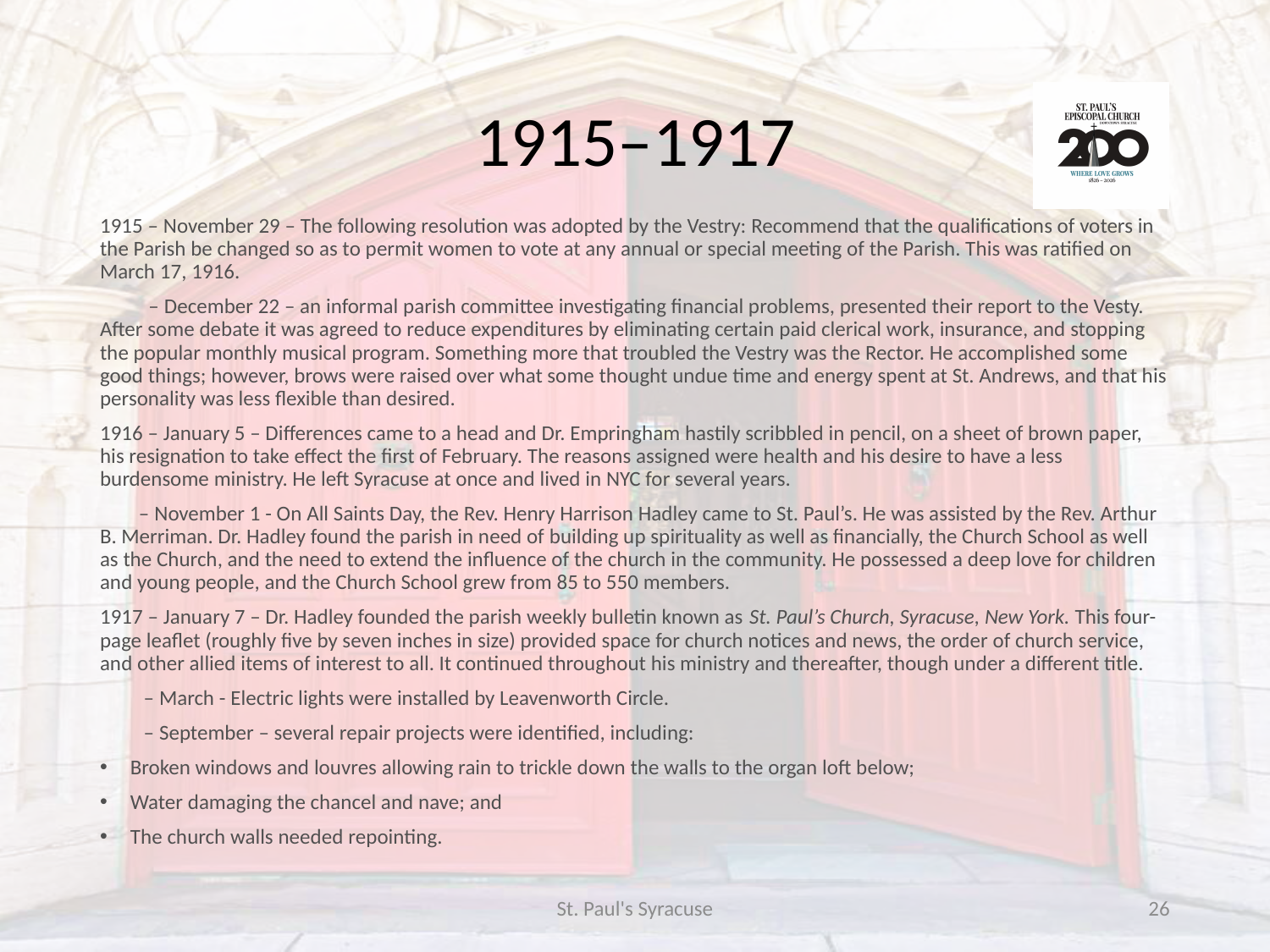

# 1915–1917
1915 – November 29 – The following resolution was adopted by the Vestry: Recommend that the qualifications of voters in the Parish be changed so as to permit women to vote at any annual or special meeting of the Parish. This was ratified on March 17, 1916.
          – December 22 – an informal parish committee investigating financial problems, presented their report to the Vesty. After some debate it was agreed to reduce expenditures by eliminating certain paid clerical work, insurance, and stopping the popular monthly musical program. Something more that troubled the Vestry was the Rector. He accomplished some good things; however, brows were raised over what some thought undue time and energy spent at St. Andrews, and that his personality was less flexible than desired.
1916 – January 5 – Differences came to a head and Dr. Empringham hastily scribbled in pencil, on a sheet of brown paper, his resignation to take effect the first of February. The reasons assigned were health and his desire to have a less burdensome ministry. He left Syracuse at once and lived in NYC for several years.
        – November 1 - On All Saints Day, the Rev. Henry Harrison Hadley came to St. Paul’s. He was assisted by the Rev. Arthur B. Merriman. Dr. Hadley found the parish in need of building up spirituality as well as financially, the Church School as well as the Church, and the need to extend the influence of the church in the community. He possessed a deep love for children and young people, and the Church School grew from 85 to 550 members.
1917 – January 7 – Dr. Hadley founded the parish weekly bulletin known as St. Paul’s Church, Syracuse, New York. This four-page leaflet (roughly five by seven inches in size) provided space for church notices and news, the order of church service, and other allied items of interest to all. It continued throughout his ministry and thereafter, though under a different title.
         – March - Electric lights were installed by Leavenworth Circle.
         – September – several repair projects were identified, including:
Broken windows and louvres allowing rain to trickle down the walls to the organ loft below;
Water damaging the chancel and nave; and
The church walls needed repointing.
St. Paul's Syracuse
26